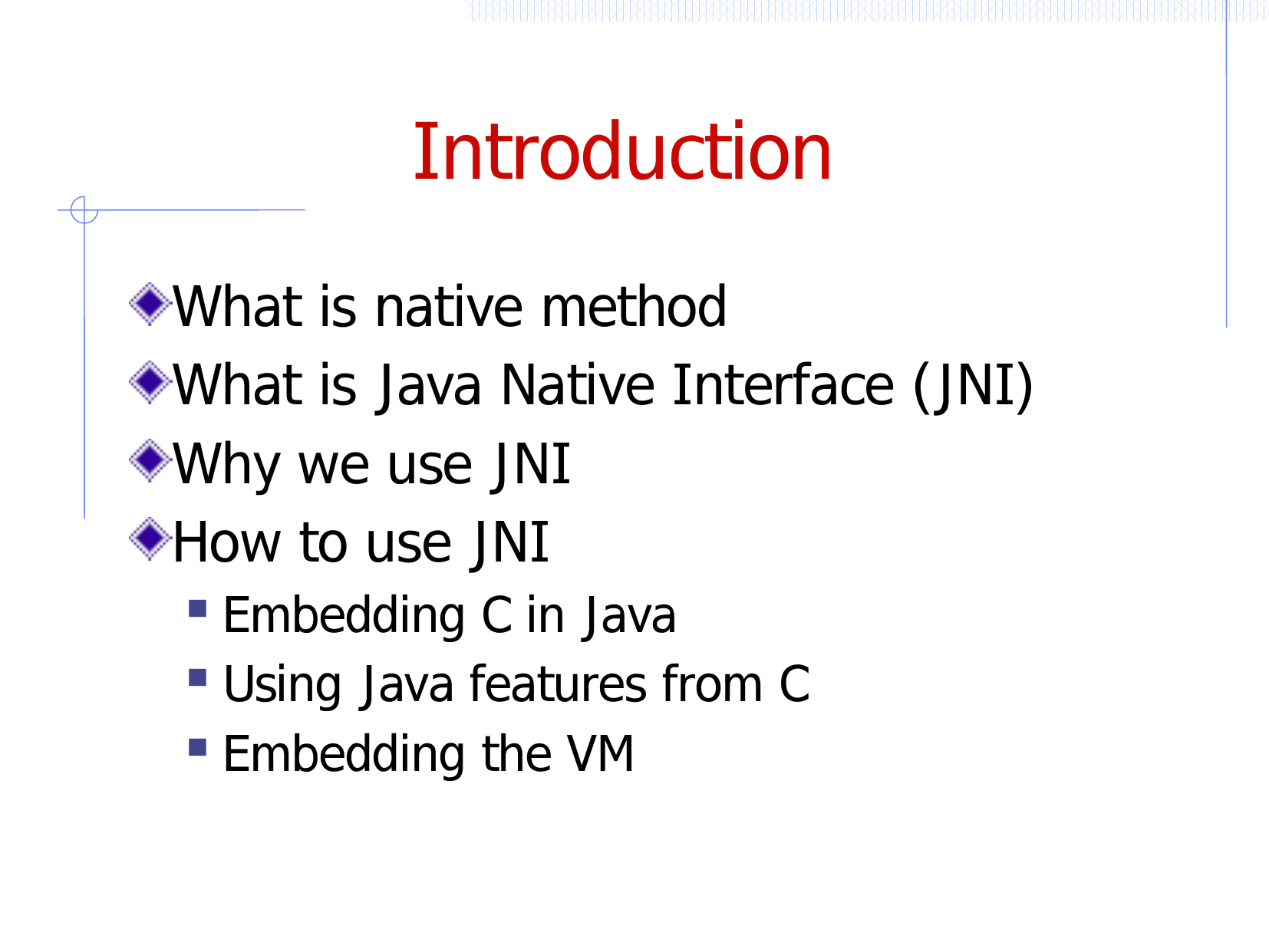

# Introduction
What is native method
What is Java Native Interface (JNI)
Why we use JNI
How to use JNI
Embedding C in Java
Using Java features from C
Embedding the VM